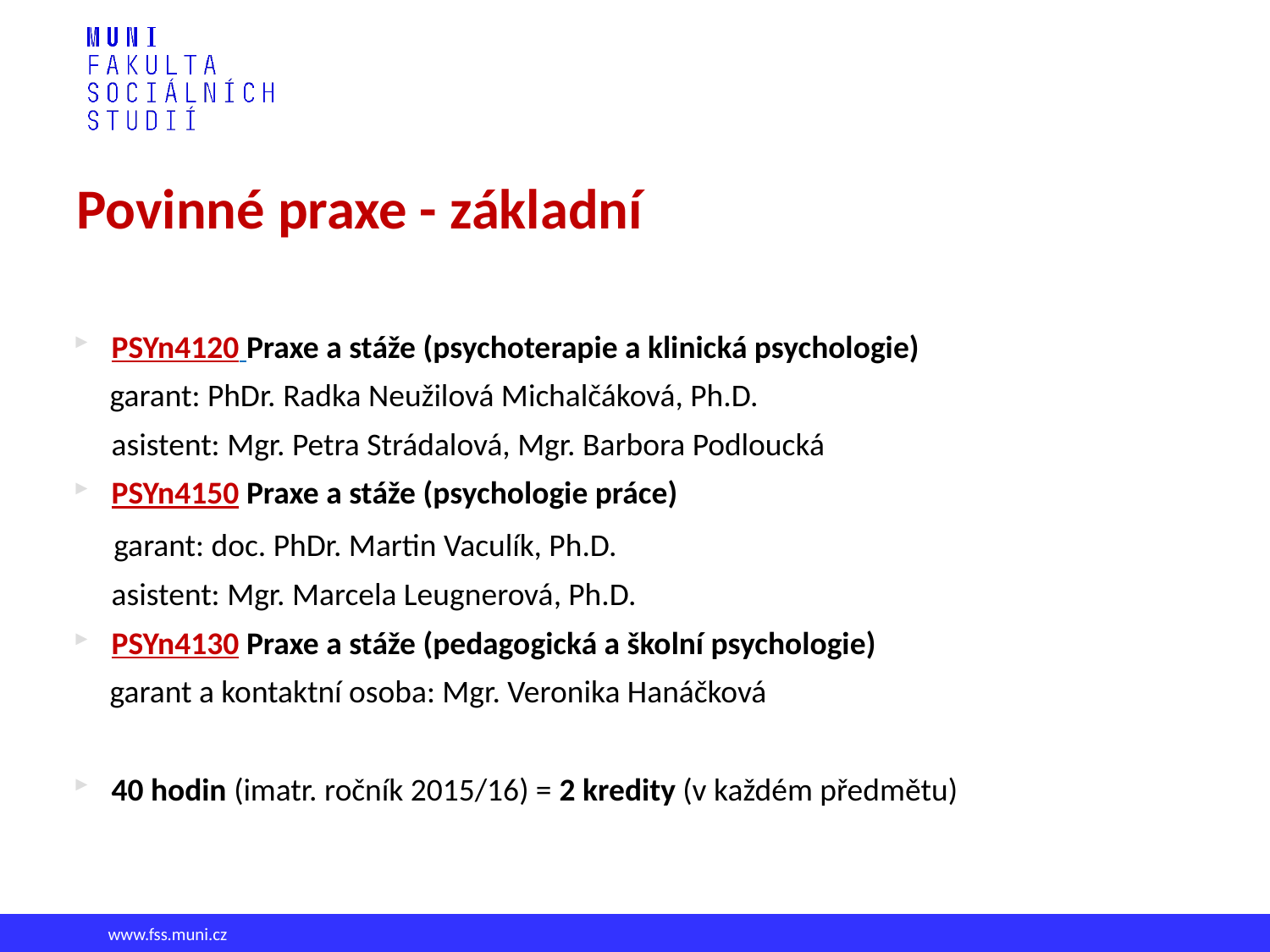

Povinné praxe - základní
PSYn4120 Praxe a stáže (psychoterapie a klinická psychologie)
     garant: PhDr. Radka Neužilová Michalčáková, Ph.D.
	asistent: Mgr. Petra Strádalová, Mgr. Barbora Podloucká
PSYn4150 Praxe a stáže (psychologie práce)
     garant: doc. PhDr. Martin Vaculík, Ph.D.
	asistent: Mgr. Marcela Leugnerová, Ph.D.
PSYn4130 Praxe a stáže (pedagogická a školní psychologie)
     garant a kontaktní osoba: Mgr. Veronika Hanáčková

40 hodin (imatr. ročník 2015/16) = 2 kredity (v každém předmětu)